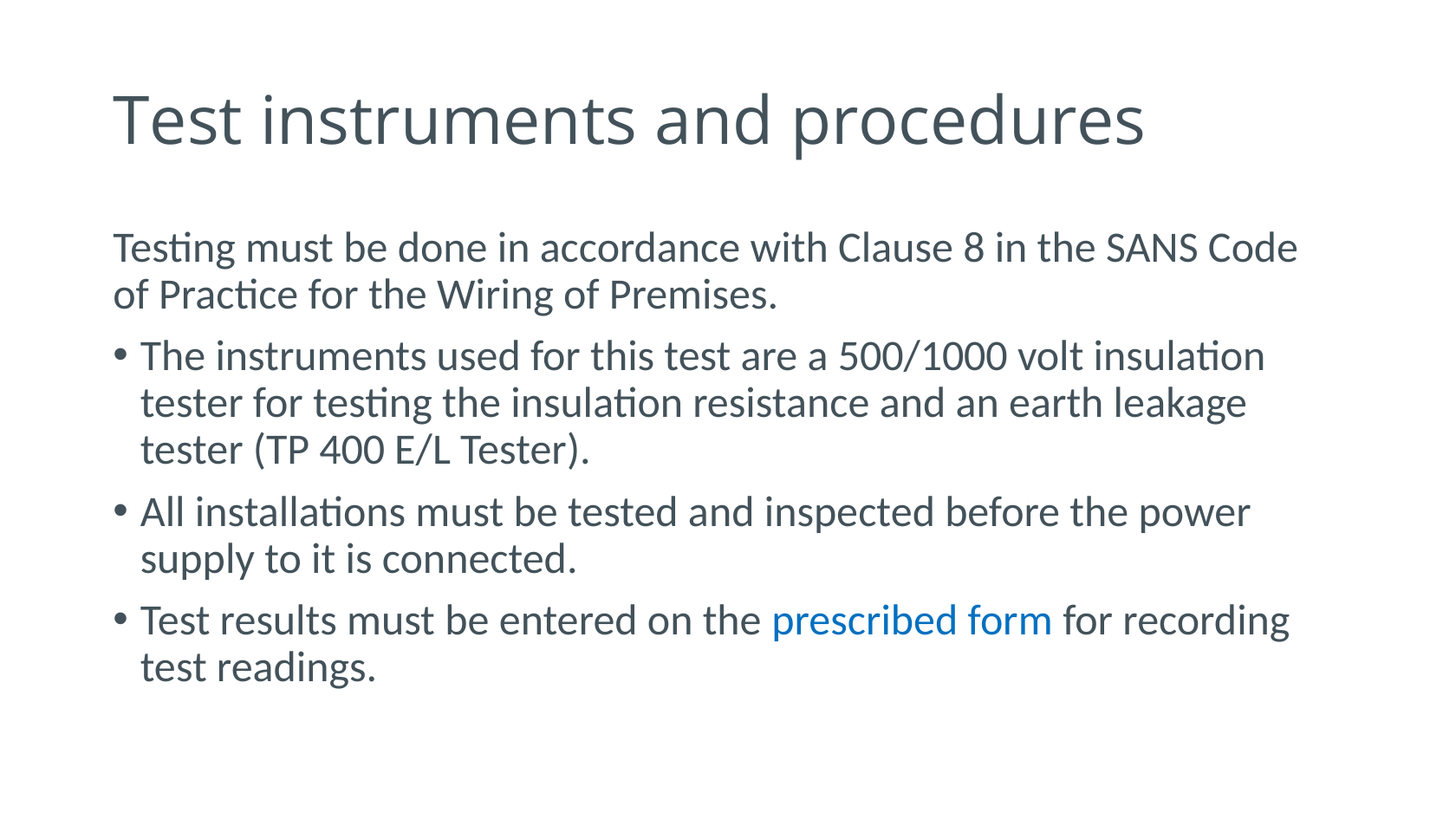

# Test instruments and procedures
Testing must be done in accordance with Clause 8 in the SANS Code of Practice for the Wiring of Premises.
The instruments used for this test are a 500/1000 volt insulation tester for testing the insulation resistance and an earth leakage tester (TP 400 E/L Tester).
All installations must be tested and inspected before the power supply to it is connected.
Test results must be entered on the prescribed form for recording test readings.